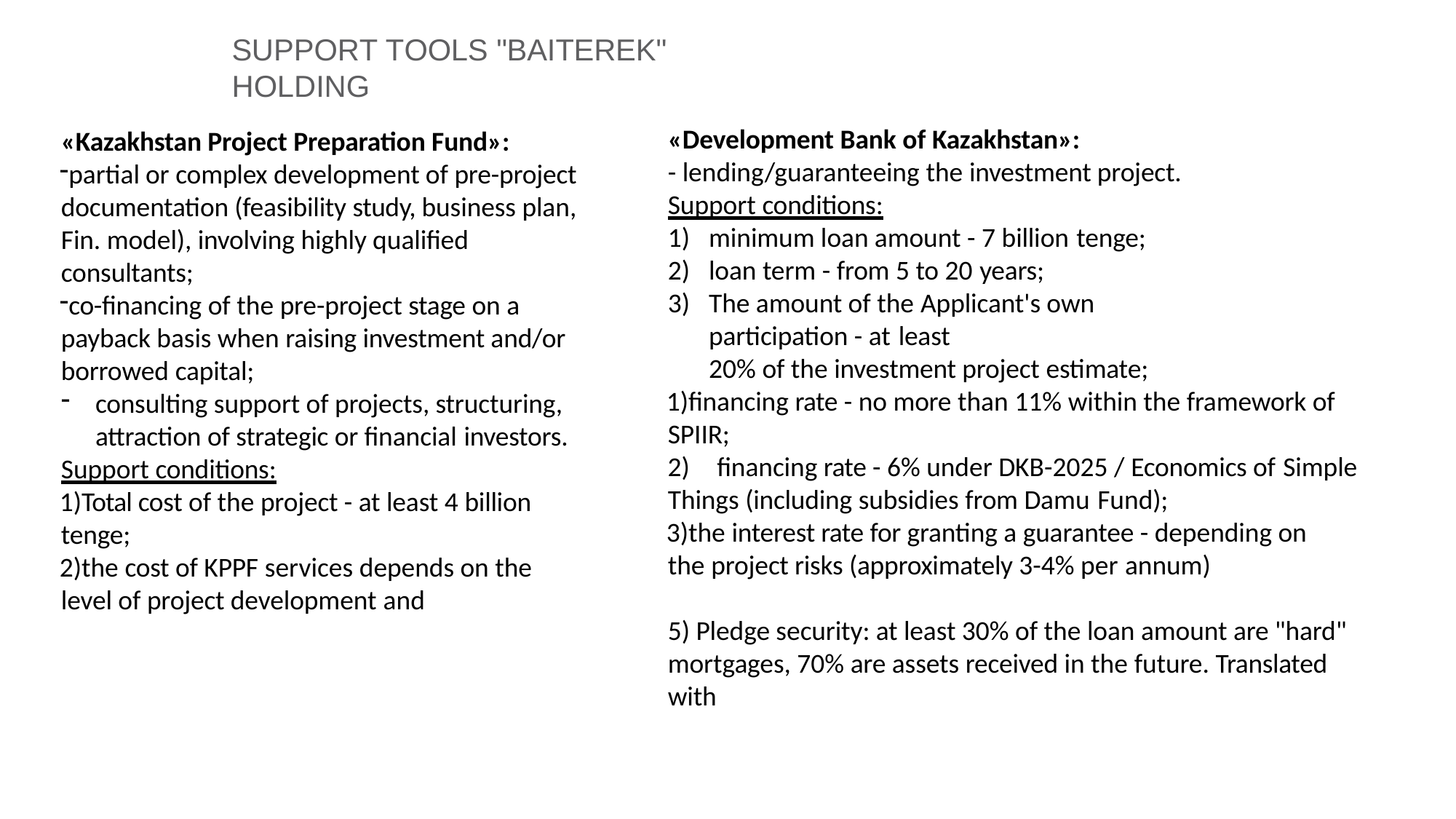

# SUPPORT TOOLS "BAITEREK"	HOLDING
«Development Bank of Kazakhstan»:
- lending/guaranteeing the investment project.  Support conditions:
minimum loan amount - 7 billion tenge;
loan term - from 5 to 20 years;
The amount of the Applicant's own participation - at least
20% of the investment project estimate;
financing rate - no more than 11% within the framework of  SPIIR;
financing rate - 6% under DKB-2025 / Economics of Simple
Things (including subsidies from Damu Fund);
the interest rate for granting a guarantee - depending on  the project risks (approximately 3-4% per annum)

5) Pledge security: at least 30% of the loan amount are "hard"  mortgages, 70% are assets received in the future. Translated  with
«Kazakhstan Project Preparation Fund»:
partial or complex development of pre-project  documentation (feasibility study, business plan,  Fin. model), involving highly qualified  consultants;
co-financing of the pre-project stage on a  payback basis when raising investment and/or  borrowed capital;
consulting support of projects, structuring,  attraction of strategic or financial investors.
Support conditions:
Total cost of the project - at least 4 billion  tenge;
the cost of KPPF services depends on the  level of project development and